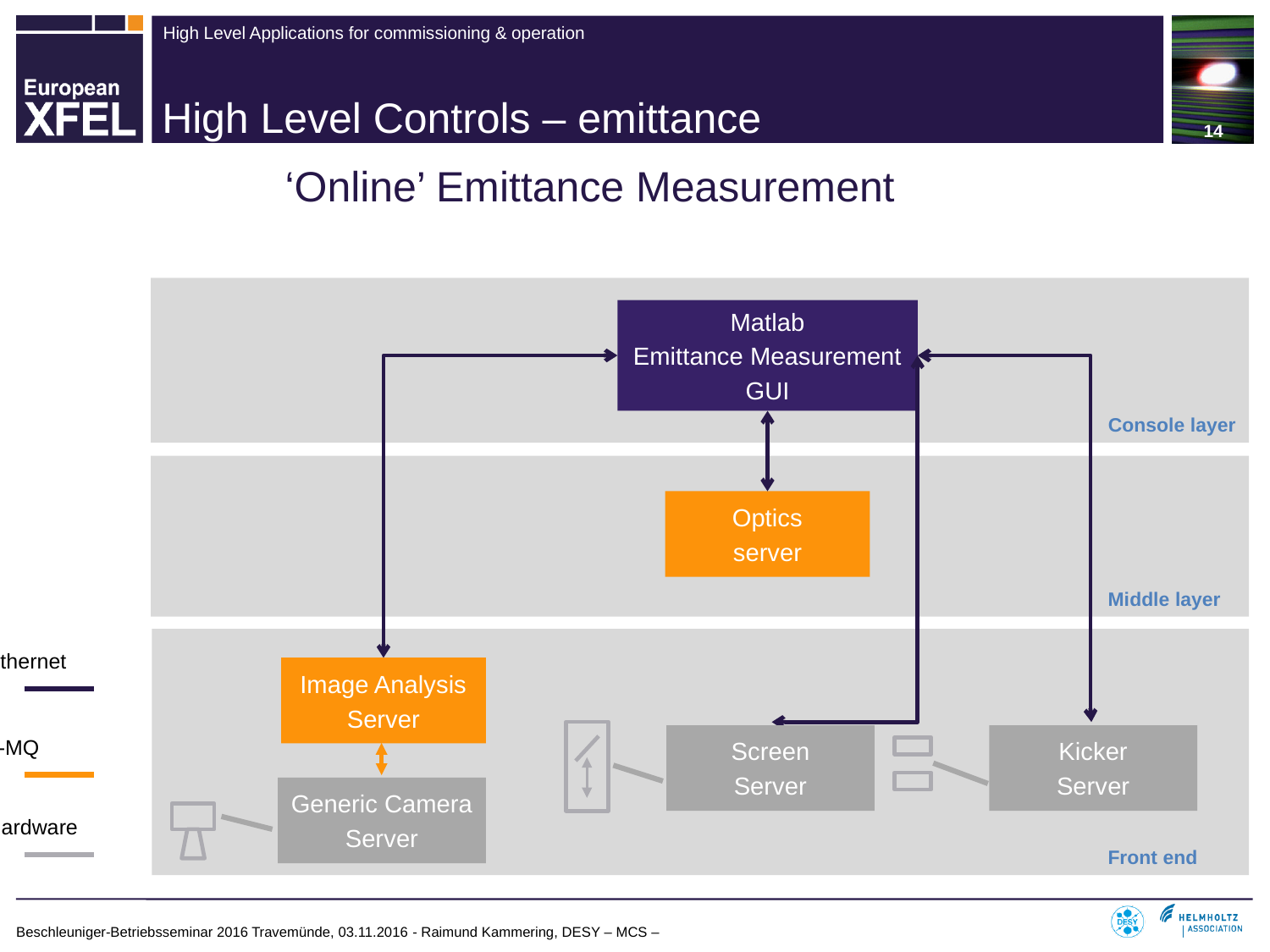

# High Level Controls – emittance
‘Online’ Emittance Measurement

Matlab
Emittance Measurement
GUI
Console layer

Optics
server
Middle layer

Ethernet
Image Analysis
Server

Screen
Server
Kicker
Server
0-MQ

Generic Camera
Server

Hardware
Front end